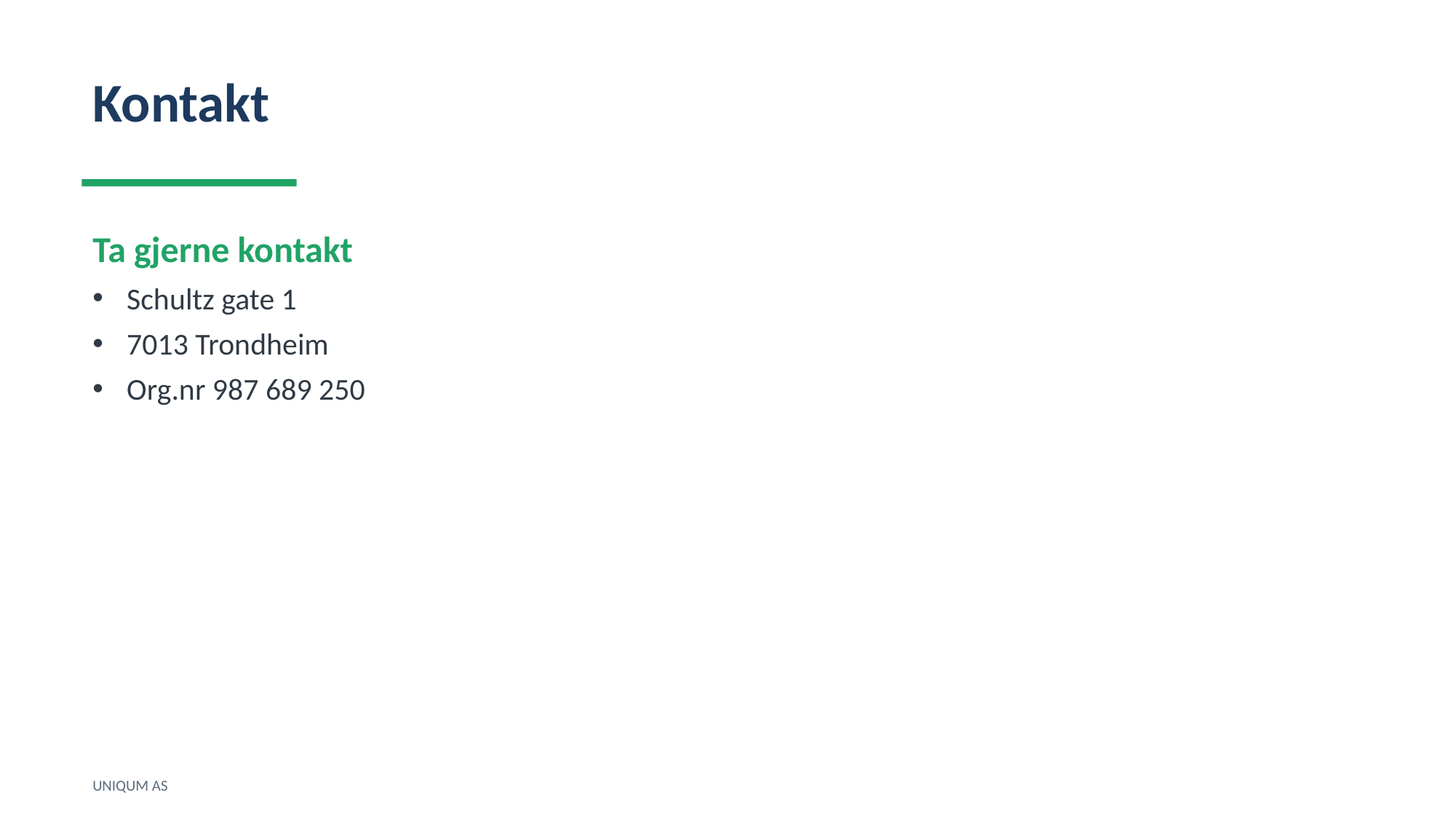

Kontakt

Ta gjerne kontakt
Schultz gate 1
7013 Trondheim
Org.nr 987 689 250
UNIQUM AS